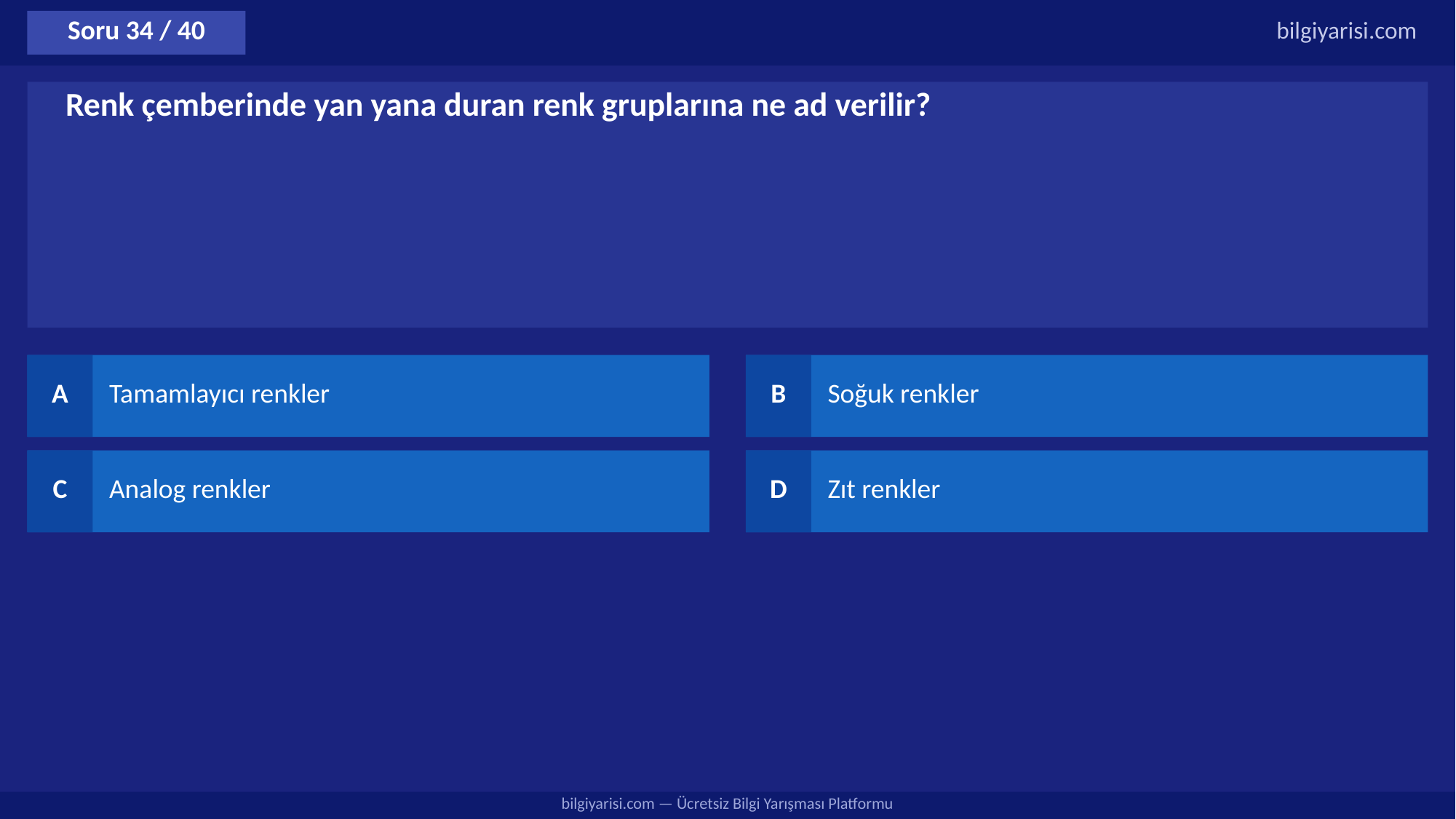

Soru 34 / 40
bilgiyarisi.com

Renk çemberinde yan yana duran renk gruplarına ne ad verilir?

A
Tamamlayıcı renkler

B
Soğuk renkler

C
Analog renkler

D
Zıt renkler
bilgiyarisi.com — Ücretsiz Bilgi Yarışması Platformu